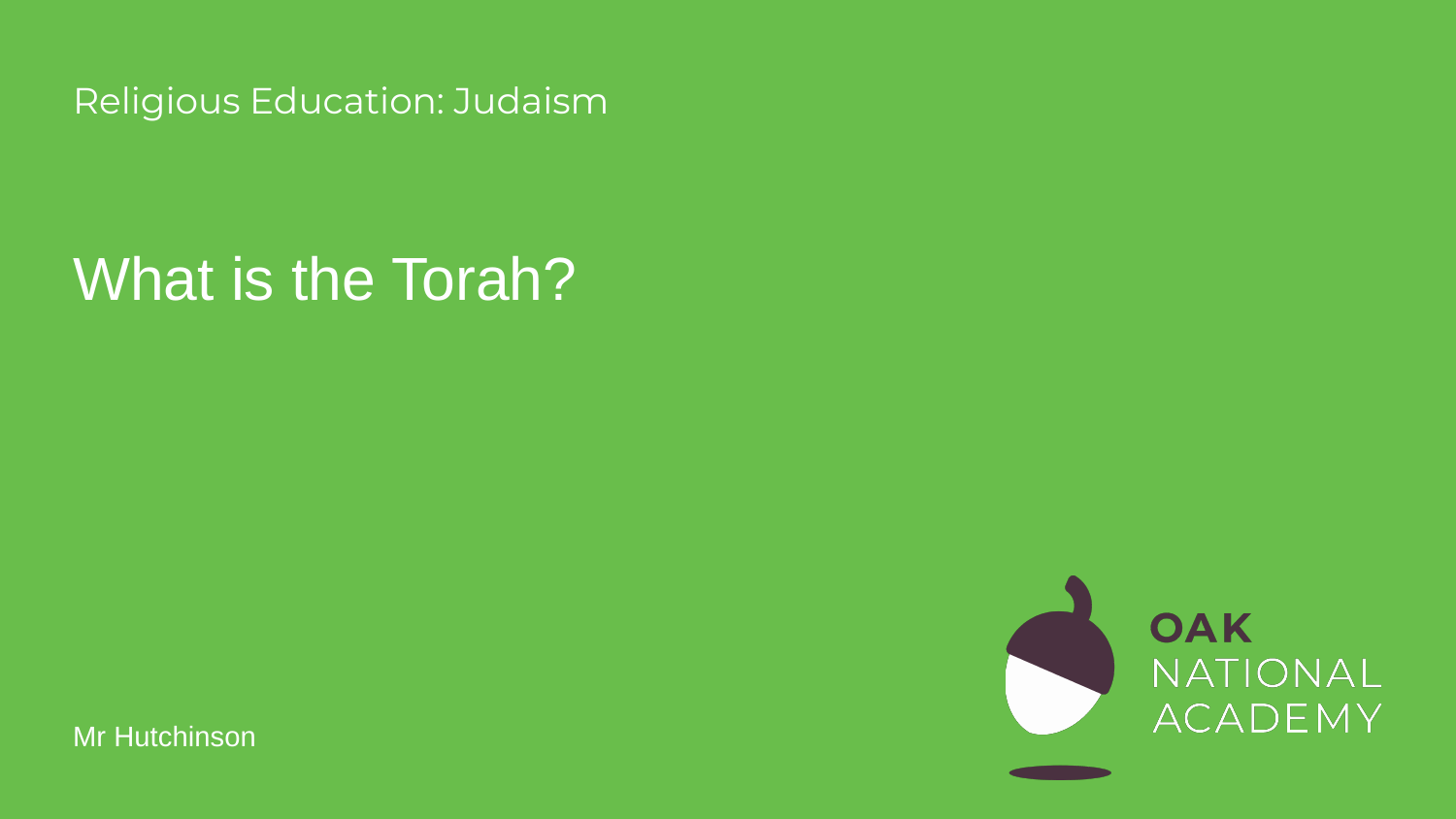

Religious Education: Judaism

# What is the Torah?
Mr Hutchinson